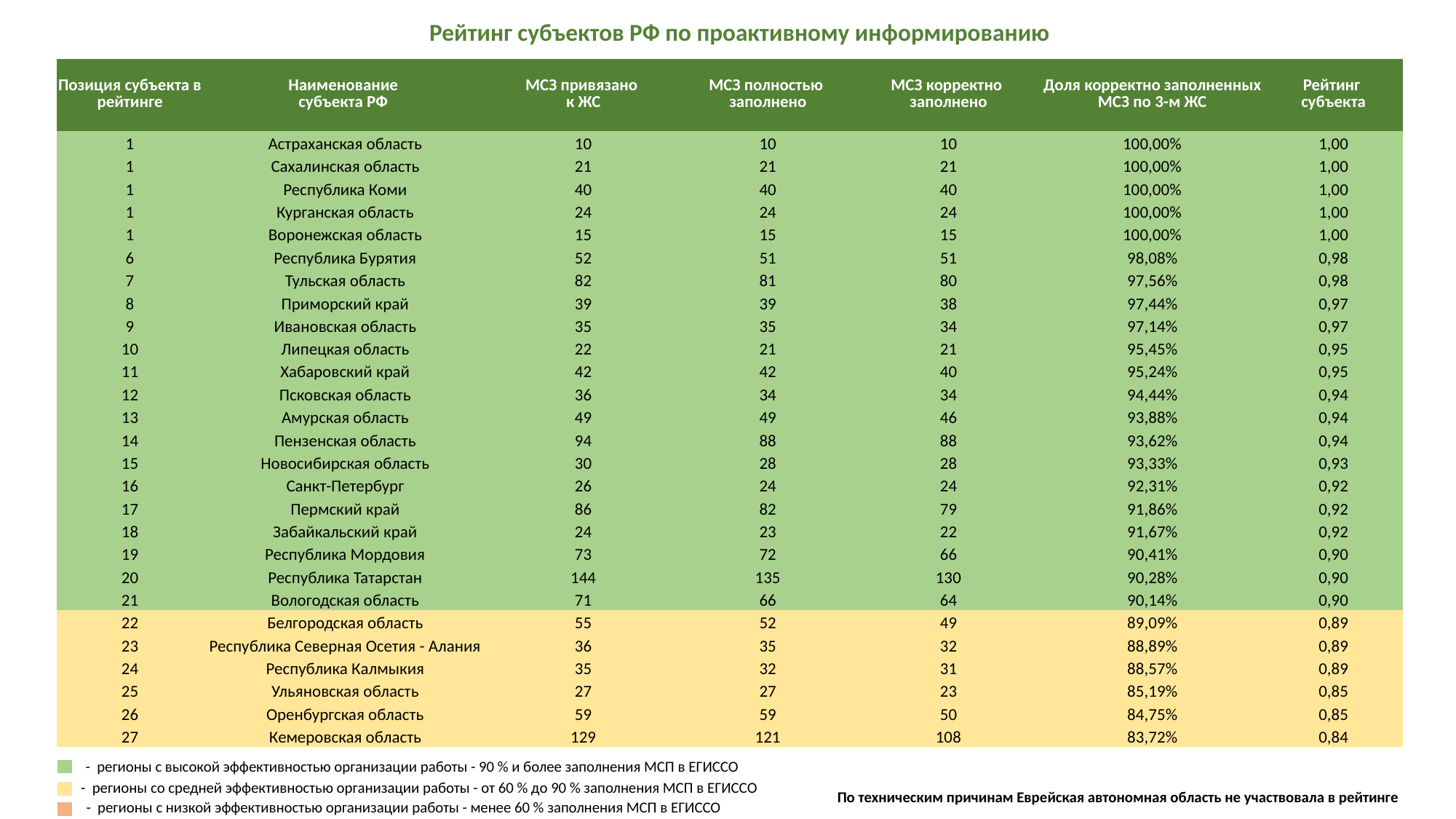

Рейтинг субъектов РФ по проактивному информированию
| Позиция субъекта в рейтинге | Наименование субъекта РФ | МСЗ привязано к ЖС | МСЗ полностью заполнено | МСЗ корректно заполнено | Доля корректно заполненных МСЗ по 3-м ЖС | Рейтинг субъекта |
| --- | --- | --- | --- | --- | --- | --- |
| 1 | Астраханская область | 10 | 10 | 10 | 100,00% | 1,00 |
| 1 | Сахалинская область | 21 | 21 | 21 | 100,00% | 1,00 |
| 1 | Республика Коми | 40 | 40 | 40 | 100,00% | 1,00 |
| 1 | Курганская область | 24 | 24 | 24 | 100,00% | 1,00 |
| 1 | Воронежская область | 15 | 15 | 15 | 100,00% | 1,00 |
| 6 | Республика Бурятия | 52 | 51 | 51 | 98,08% | 0,98 |
| 7 | Тульская область | 82 | 81 | 80 | 97,56% | 0,98 |
| 8 | Приморский край | 39 | 39 | 38 | 97,44% | 0,97 |
| 9 | Ивановская область | 35 | 35 | 34 | 97,14% | 0,97 |
| 10 | Липецкая область | 22 | 21 | 21 | 95,45% | 0,95 |
| 11 | Хабаровский край | 42 | 42 | 40 | 95,24% | 0,95 |
| 12 | Псковская область | 36 | 34 | 34 | 94,44% | 0,94 |
| 13 | Амурская область | 49 | 49 | 46 | 93,88% | 0,94 |
| 14 | Пензенская область | 94 | 88 | 88 | 93,62% | 0,94 |
| 15 | Новосибирская область | 30 | 28 | 28 | 93,33% | 0,93 |
| 16 | Санкт-Петербург | 26 | 24 | 24 | 92,31% | 0,92 |
| 17 | Пермский край | 86 | 82 | 79 | 91,86% | 0,92 |
| 18 | Забайкальский край | 24 | 23 | 22 | 91,67% | 0,92 |
| 19 | Республика Мордовия | 73 | 72 | 66 | 90,41% | 0,90 |
| 20 | Республика Татарстан | 144 | 135 | 130 | 90,28% | 0,90 |
| 21 | Вологодская область | 71 | 66 | 64 | 90,14% | 0,90 |
| 22 | Белгородская область | 55 | 52 | 49 | 89,09% | 0,89 |
| 23 | Республика Северная Осетия - Алания | 36 | 35 | 32 | 88,89% | 0,89 |
| 24 | Республика Калмыкия | 35 | 32 | 31 | 88,57% | 0,89 |
| 25 | Ульяновская область | 27 | 27 | 23 | 85,19% | 0,85 |
| 26 | Оренбургская область | 59 | 59 | 50 | 84,75% | 0,85 |
| 27 | Кемеровская область | 129 | 121 | 108 | 83,72% | 0,84 |
-  регионы с высокой эффективностью организации работы - 90 % и более заполнения МСП в ЕГИССО

-  регионы со средней эффективностью организации работы - от 60 % до 90 % заполнения МСП в ЕГИССО

По техническим причинам Еврейская автономная область не участвовала в рейтинге
-  регионы с низкой эффективностью организации работы - менее 60 % заполнения МСП в ЕГИССО